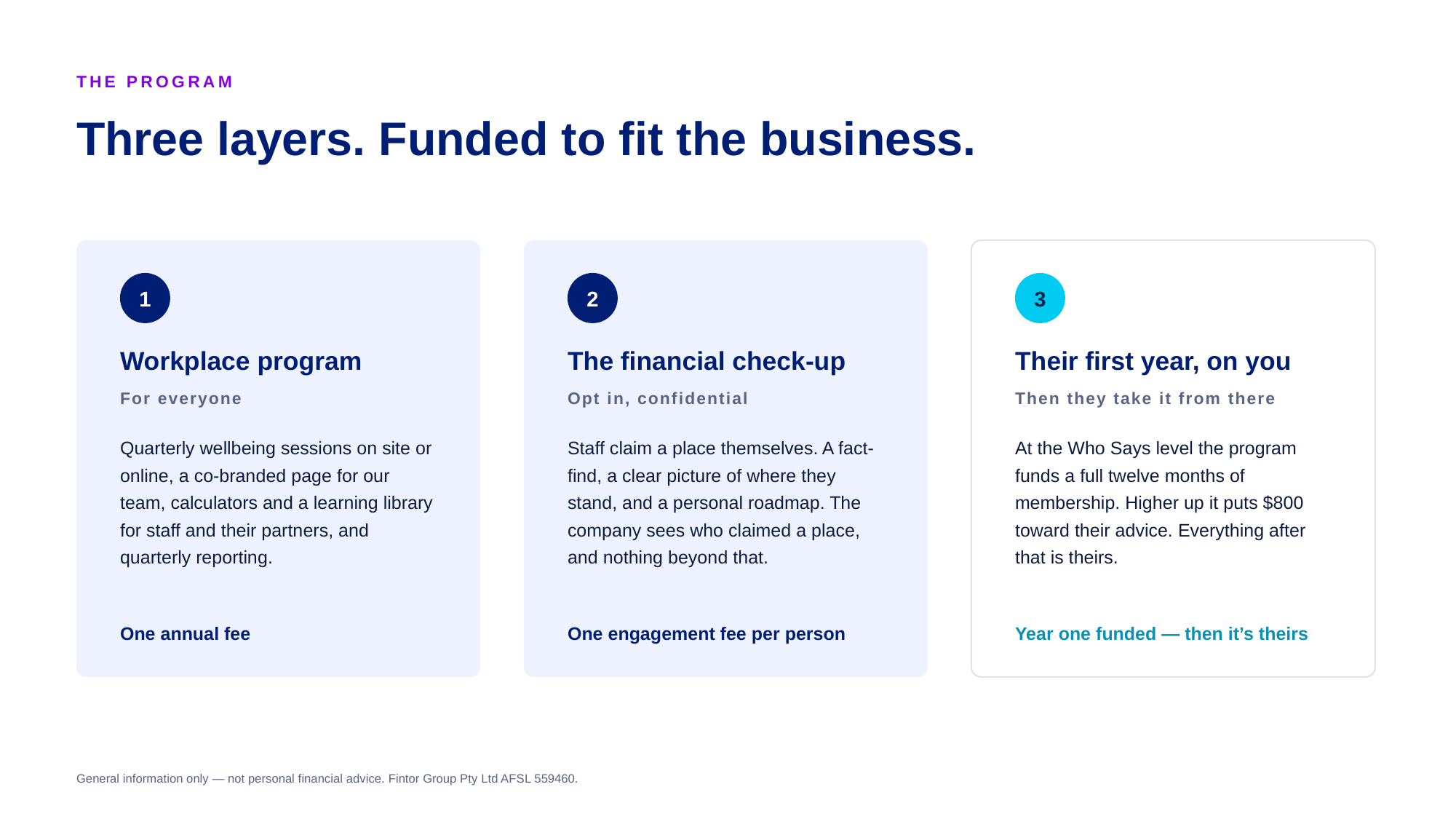

THE PROGRAM
Three layers. Funded to fit the business.

1

2

3
Workplace program
The financial check-up
Their first year, on you
For everyone
Opt in, confidential
Then they take it from there
Quarterly wellbeing sessions on site or online, a co-branded page for our team, calculators and a learning library for staff and their partners, and quarterly reporting.
Staff claim a place themselves. A fact-find, a clear picture of where they stand, and a personal roadmap. The company sees who claimed a place, and nothing beyond that.
At the Who Says level the program funds a full twelve months of membership. Higher up it puts $800 toward their advice. Everything after that is theirs.
One annual fee
One engagement fee per person
Year one funded — then it’s theirs
General information only — not personal financial advice. Fintor Group Pty Ltd AFSL 559460.